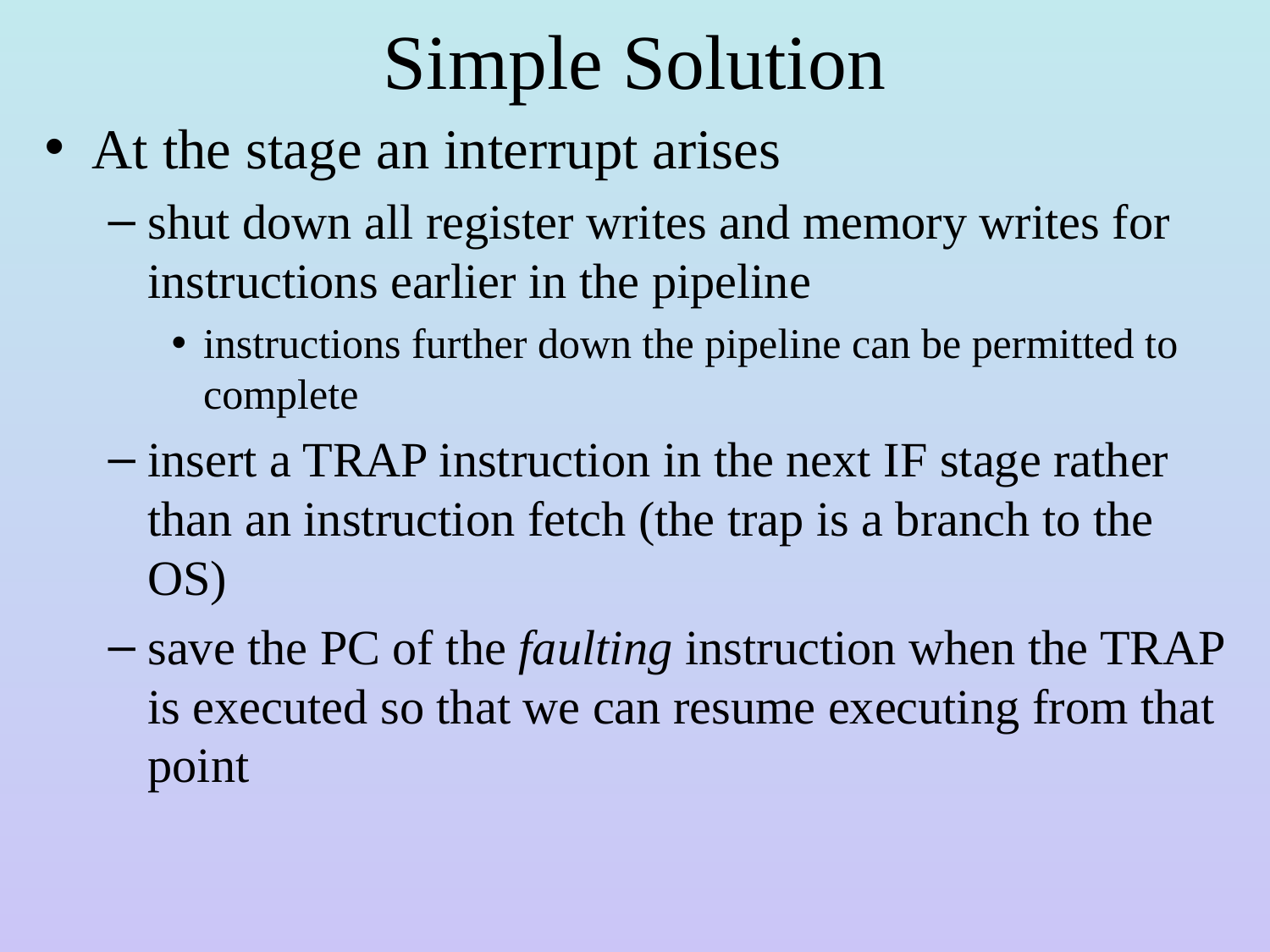

# Simple Solution
At the stage an interrupt arises
shut down all register writes and memory writes for instructions earlier in the pipeline
instructions further down the pipeline can be permitted to complete
insert a TRAP instruction in the next IF stage rather than an instruction fetch (the trap is a branch to the OS)
save the PC of the faulting instruction when the TRAP is executed so that we can resume executing from that point